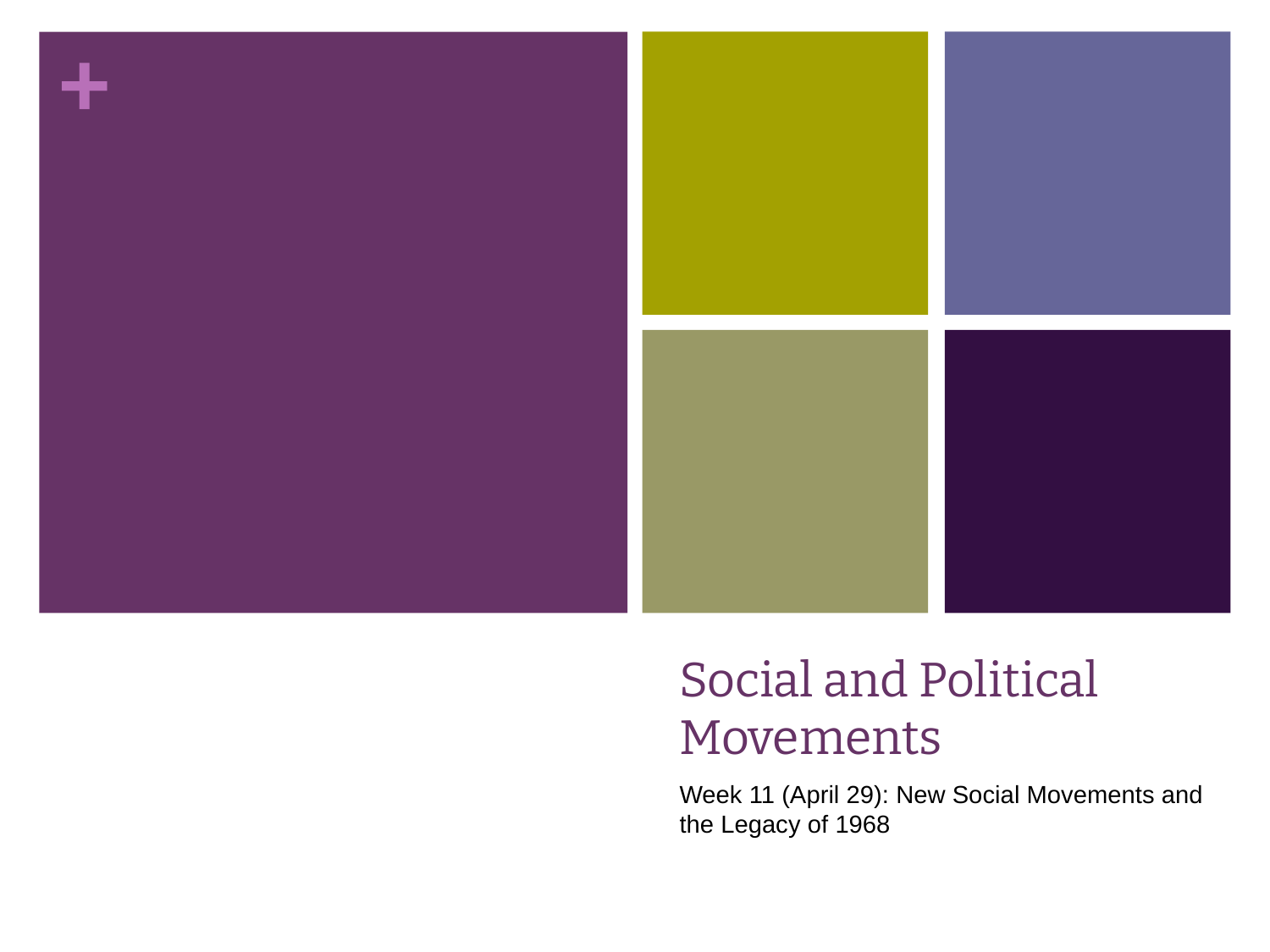

# Social and Political Movements
Week 11 (April 29): New Social Movements and the Legacy of 1968